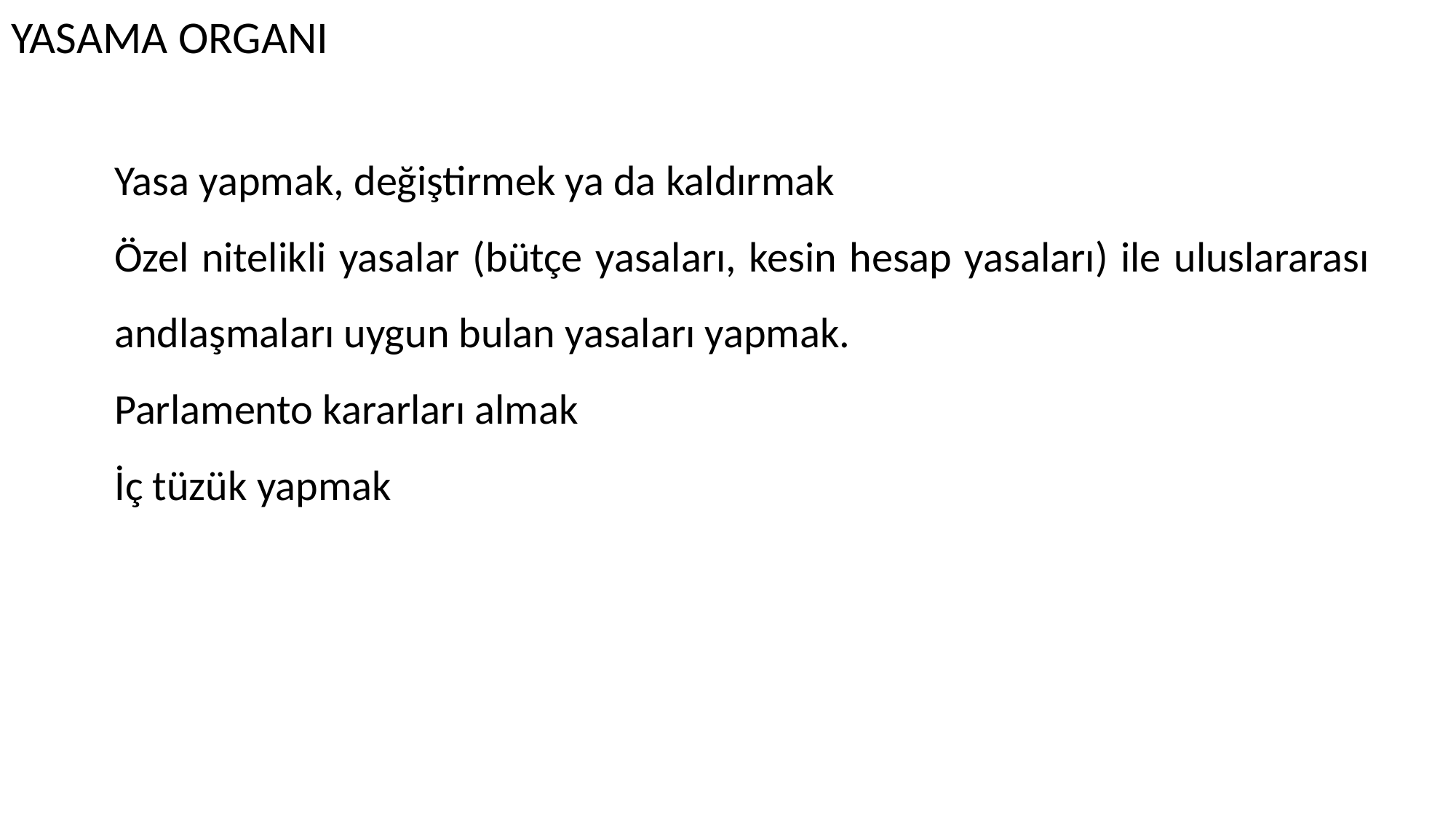

# YASAMA ORGANI

Yasa yapmak, değiştirmek ya da kaldırmak
Özel nitelikli yasalar (bütçe yasaları, kesin hesap yasaları) ile uluslararası andlaşmaları uygun bulan yasaları yapmak.
Parlamento kararları almak
İç tüzük yapmak